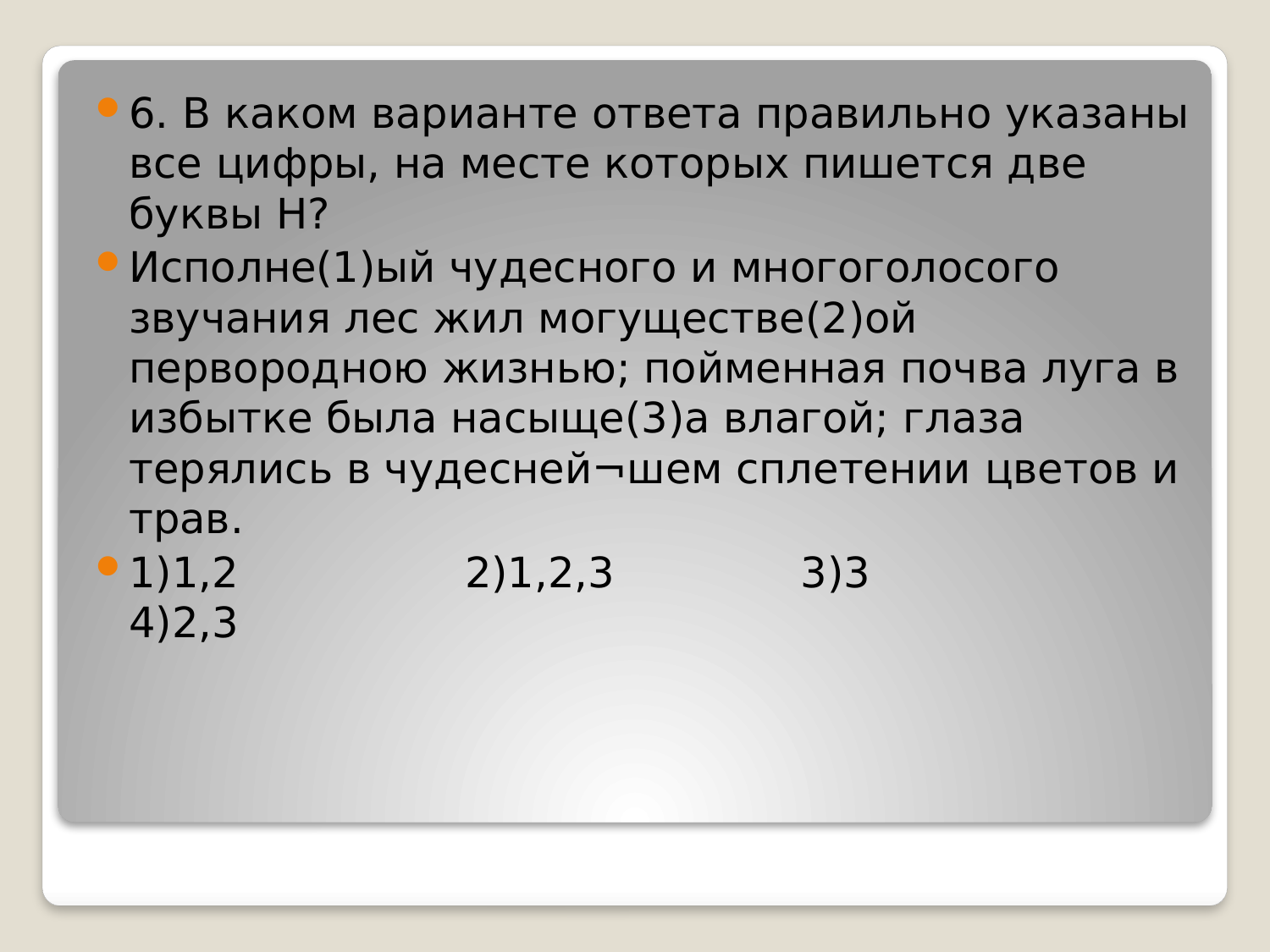

6. В каком варианте ответа правильно указаны все цифры, на месте которых пишется две буквы Н?
Исполне(1)ый чудесного и многоголосого звучания лес жил могуществе(2)ой первородною жизнью; пойменная почва луга в избытке была насыще(3)а влагой; глаза терялись в чудесней¬шем сплетении цветов и трав.
1)1,2                 2)1,2,3              3)3                     4)2,3

#